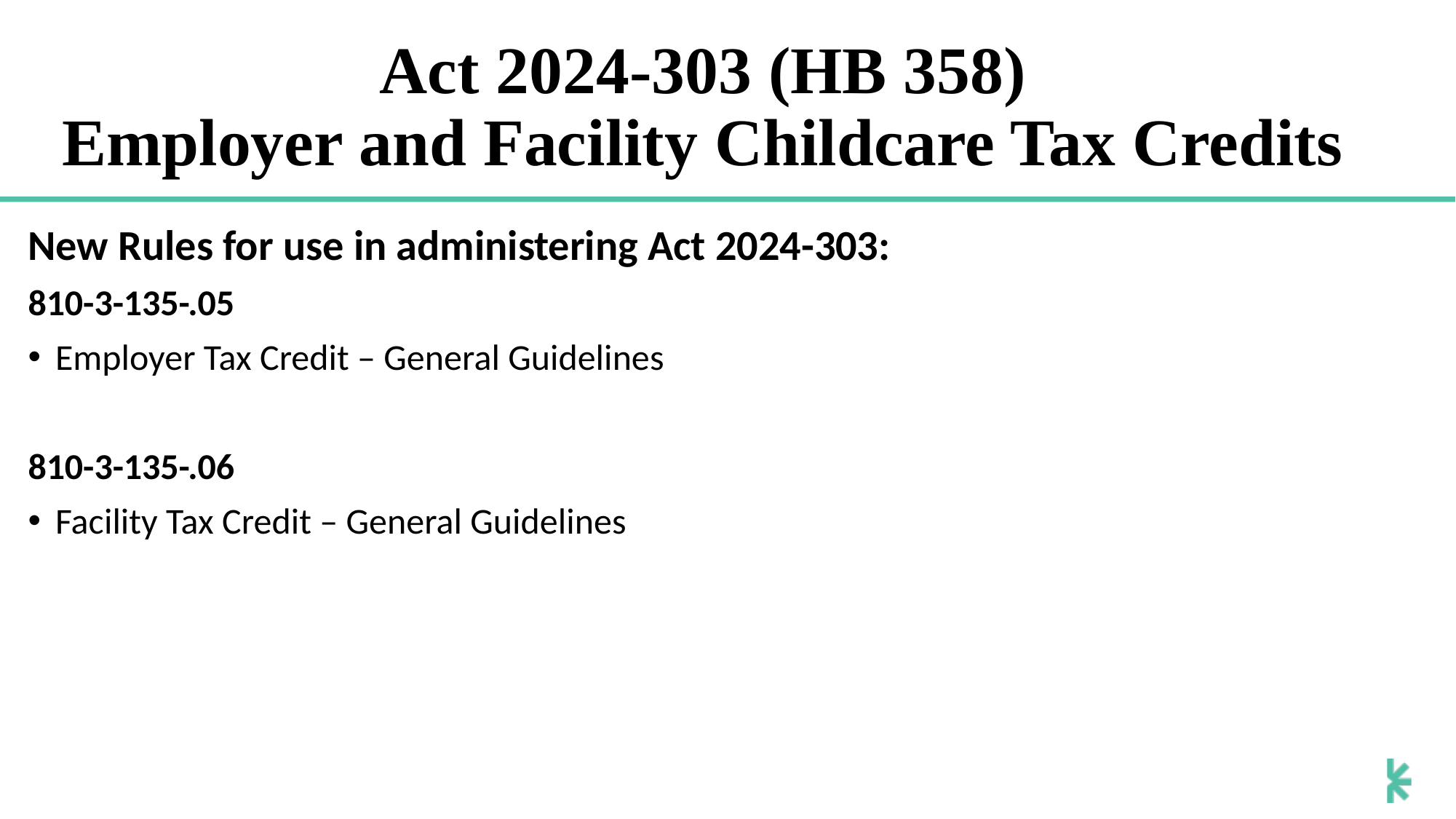

# Act 2024-303 (HB 358) Employer and Facility Childcare Tax Credits
New Rules for use in administering Act 2024-303:
810-3-135-.05
Employer Tax Credit – General Guidelines

810-3-135-.06
Facility Tax Credit – General Guidelines